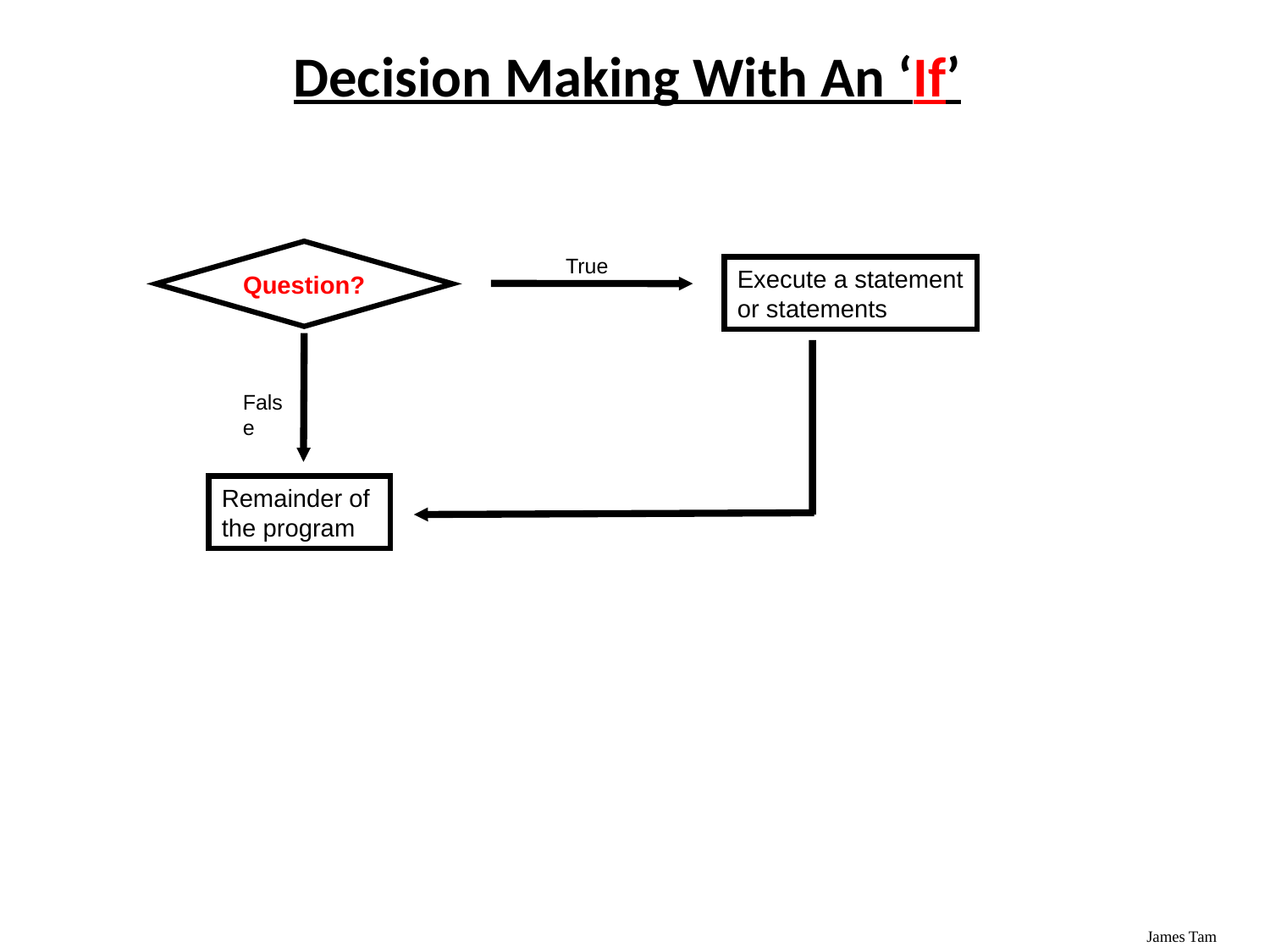

Decision Making With An ‘If’
Question?
Execute a statement
or statements
True

False

Remainder of
the program